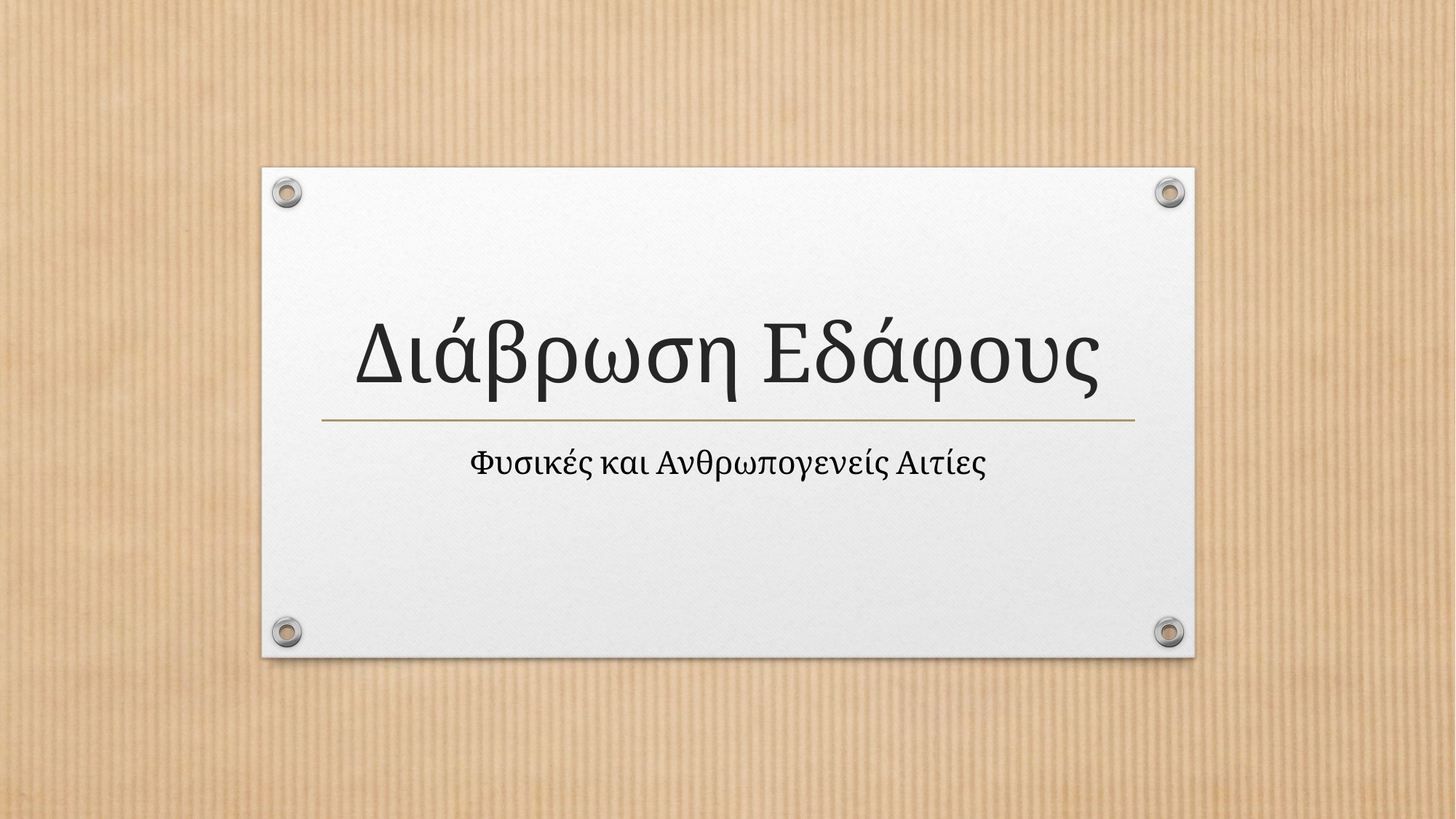

# Διάβρωση Εδάφους
Φυσικές και Ανθρωπογενείς Αιτίες